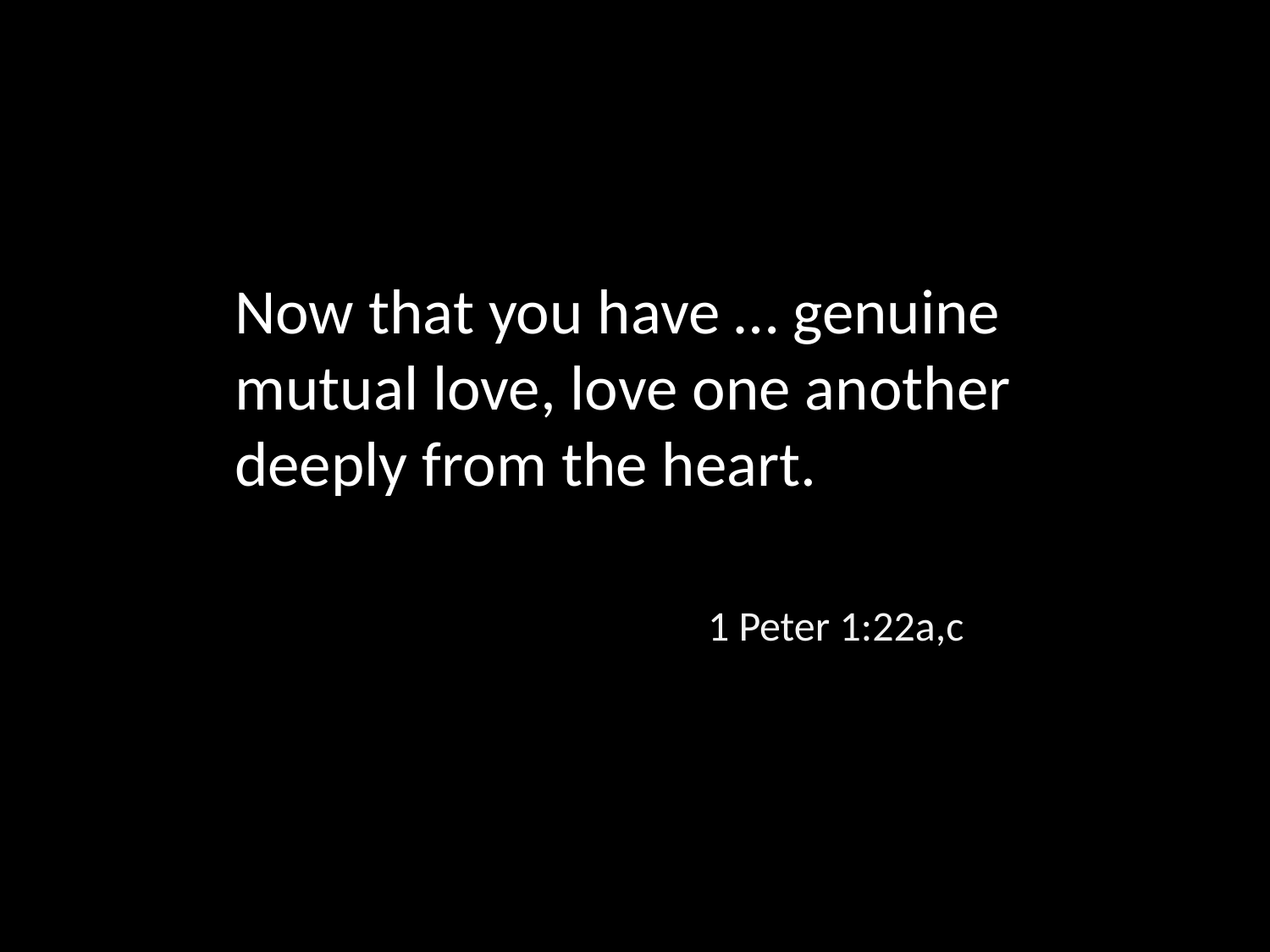

Now that you have … genuine mutual love, love one another deeply from the heart.
1 Peter 1:22a,c